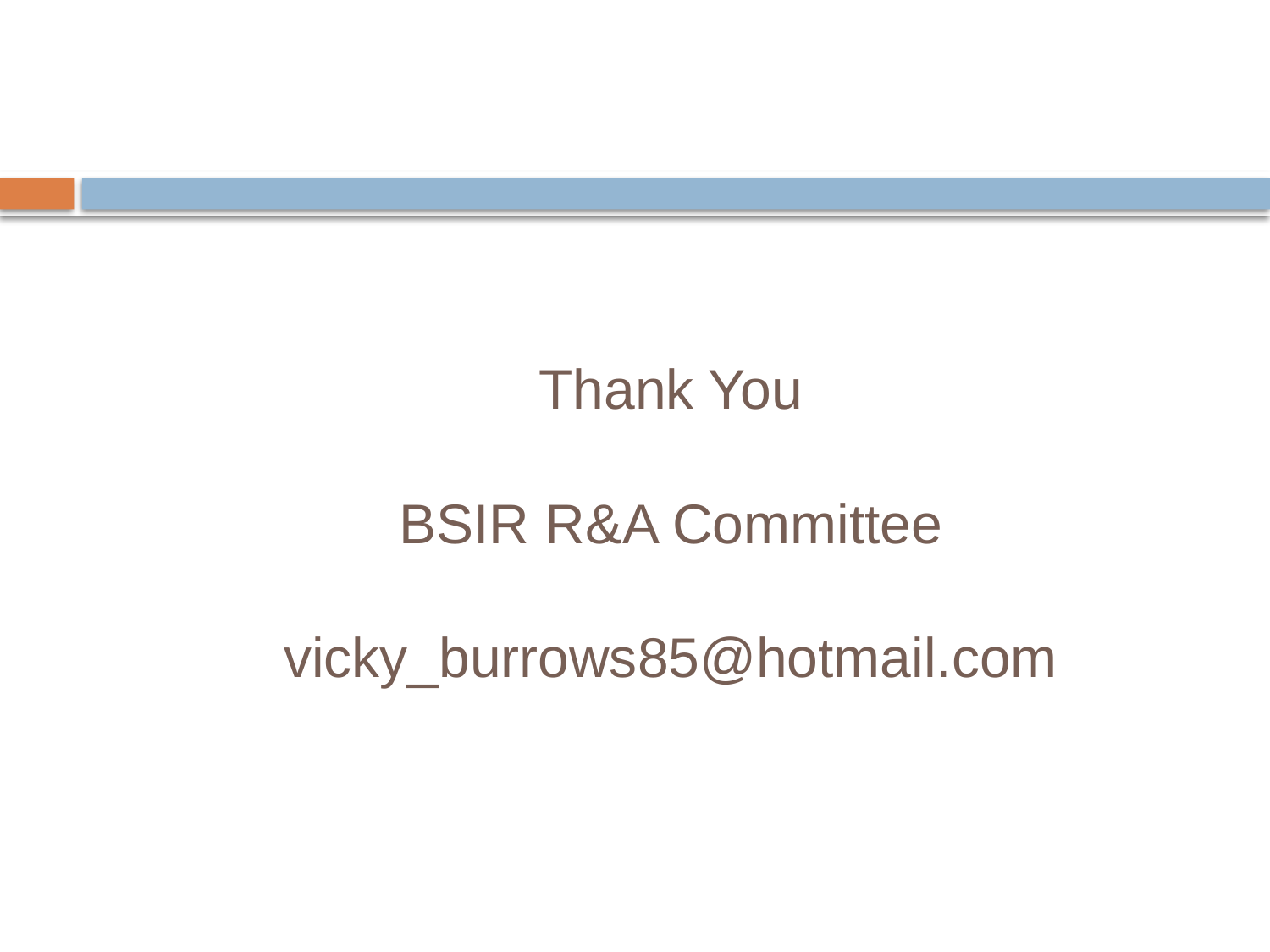

# Thank You BSIR R&A Committee vicky_burrows85@hotmail.com